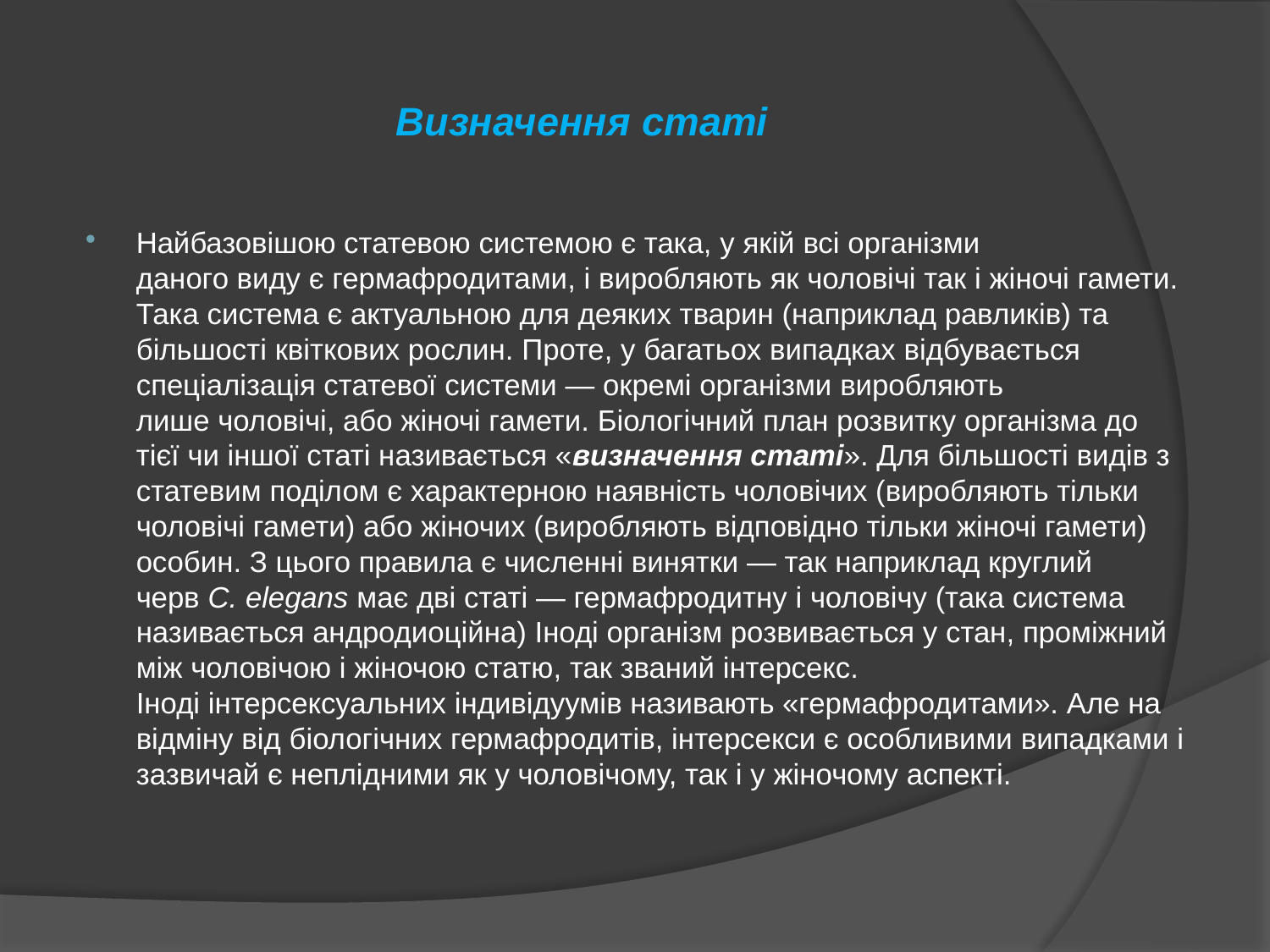

# Визначення статі
Найбазовішою статевою системою є така, у якій всі організми даного виду є гермафродитами, і виробляють як чоловічі так і жіночі гамети. Така система є актуальною для деяких тварин (наприклад равликів) та більшості квіткових рослин. Проте, у багатьох випадках відбувається спеціалізація статевої системи — окремі організми виробляють лише чоловічі, або жіночі гамети. Біологічний план розвитку організма до тієї чи іншої статі називається «визначення статі». Для більшості видів з статевим поділом є характерною наявність чоловічих (виробляють тільки чоловічі гамети) або жіночих (виробляють відповідно тільки жіночі гамети) особин. З цього правила є численні винятки — так наприклад круглий черв C. elegans має дві статі — гермафродитну і чоловічу (така система називається андродиоційна) Іноді організм розвивається у стан, проміжний між чоловічою і жіночою статю, так званий інтерсекс. Іноді інтерсексуальних індивідуумів називають «гермафродитами». Але на відміну від біологічних гермафродитів, інтерсекси є особливими випадками і зазвичай є неплідними як у чоловічому, так і у жіночому аспекті.